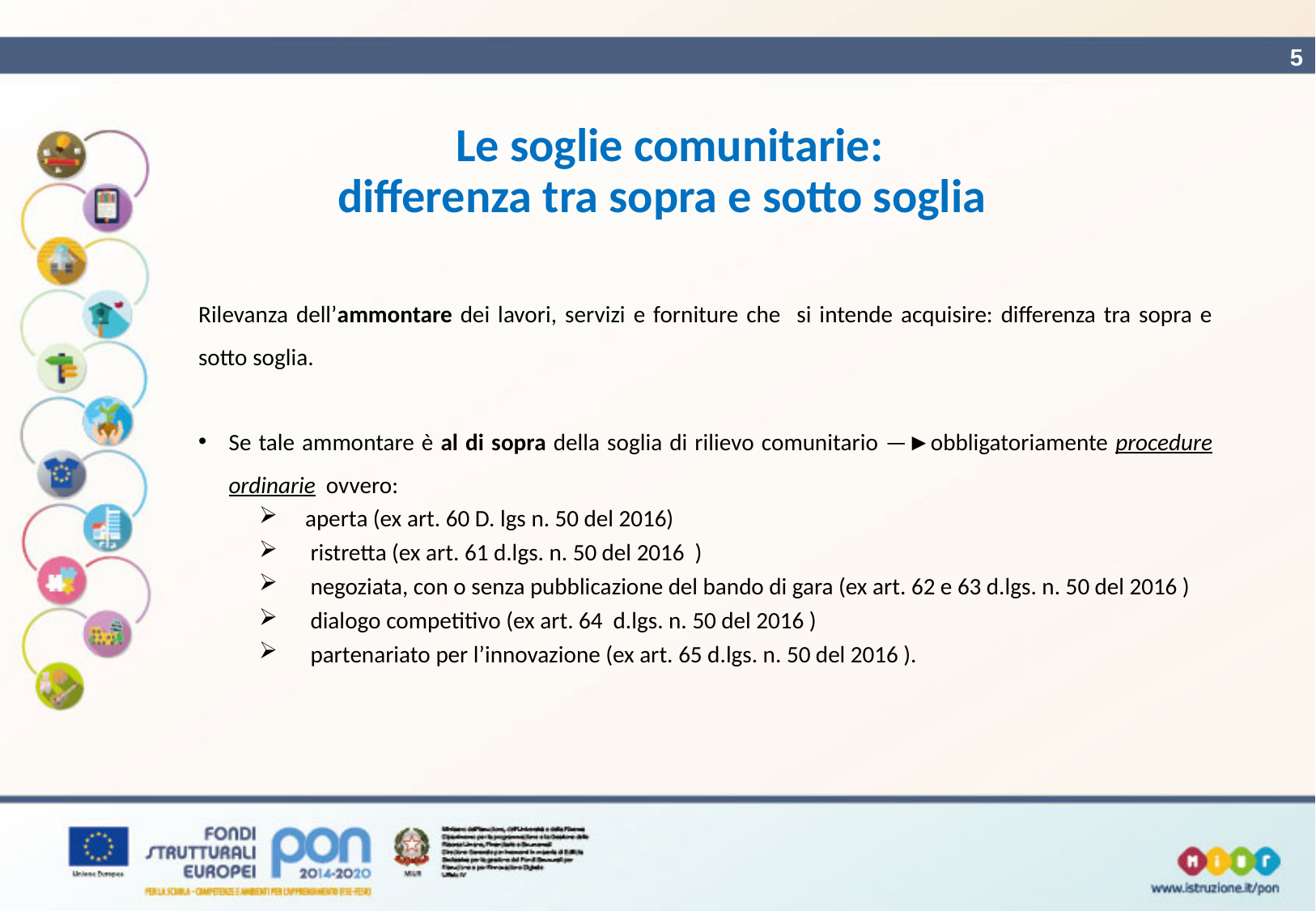

5
# Le soglie comunitarie: differenza tra sopra e sotto soglia

Rilevanza dell’ammontare dei lavori, servizi e forniture che  si intende acquisire: differenza tra sopra e sotto soglia.

Se tale ammontare è al di sopra della soglia di rilievo comunitario —►obbligatoriamente procedure ordinarie  ovvero:
   aperta (ex art. 60 D. lgs n. 50 del 2016)
    ristretta (ex art. 61 d.lgs. n. 50 del 2016  )
    negoziata, con o senza pubblicazione del bando di gara (ex art. 62 e 63 d.lgs. n. 50 del 2016 )
    dialogo competitivo (ex art. 64  d.lgs. n. 50 del 2016 )
    partenariato per l’innovazione (ex art. 65 d.lgs. n. 50 del 2016 ).